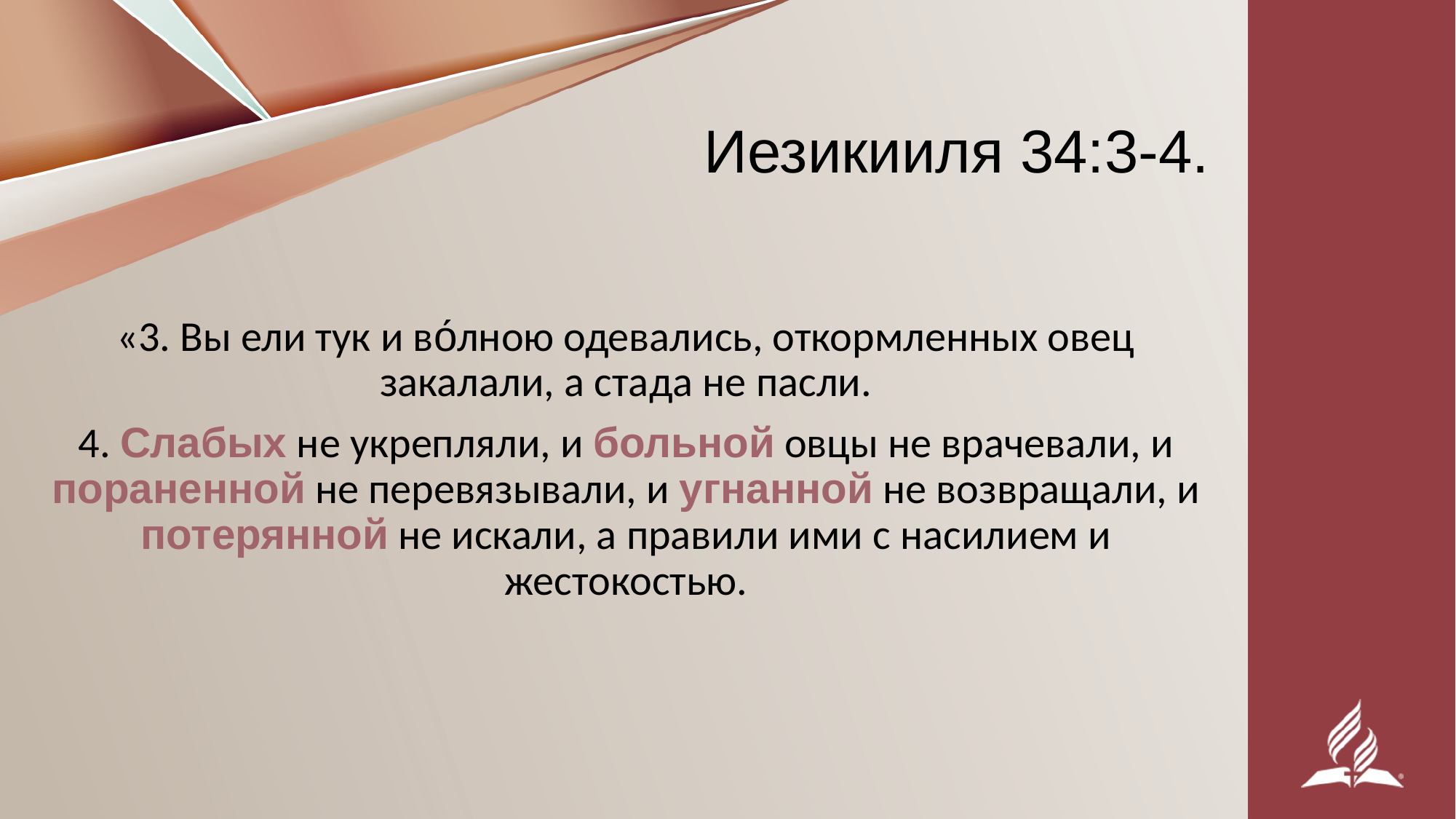

# Иезикииля 34:3-4.
«3. Вы ели тук и во́лною одевались, откормленных овец закалали, а стада не пасли.
4. Слабых не укрепляли, и больной овцы не врачевали, и пораненной не перевязывали, и угнанной не возвращали, и потерянной не искали, а правили ими с насилием и жестокостью.